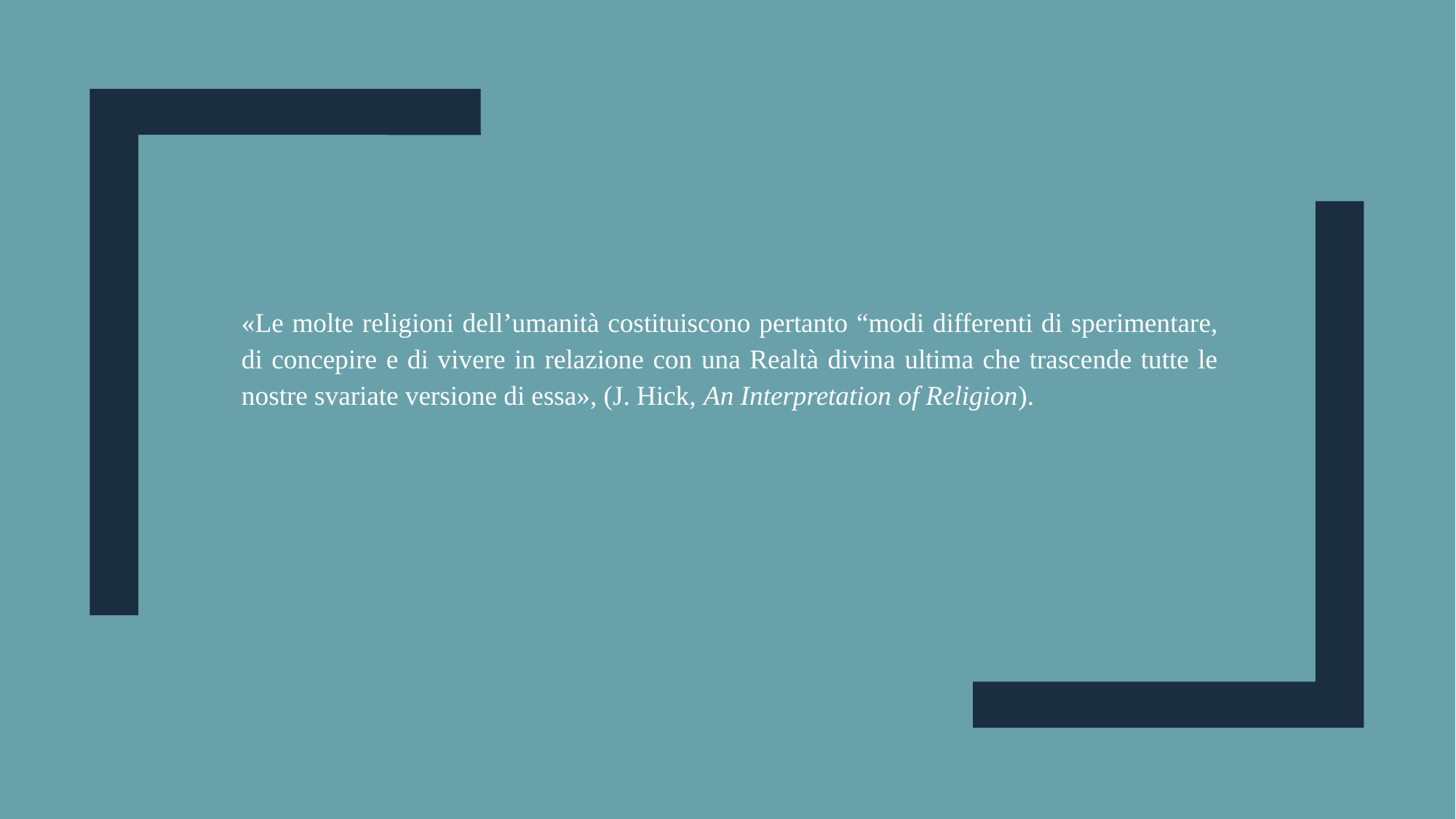

«Le molte religioni dell’umanità costituiscono pertanto “modi differenti di sperimentare, di concepire e di vivere in relazione con una Realtà divina ultima che trascende tutte le nostre svariate versione di essa», (J. Hick, An Interpretation of Religion).